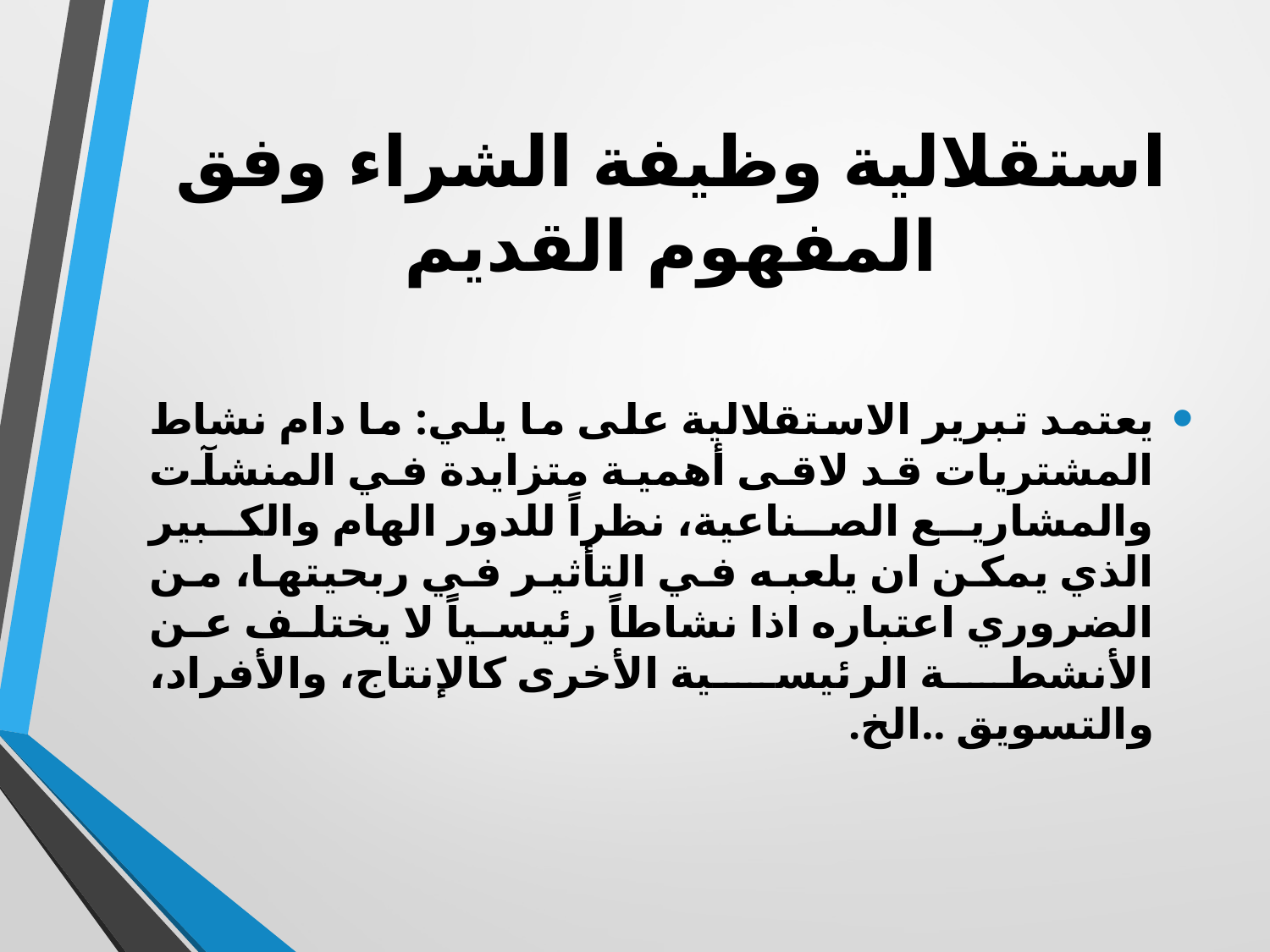

# استقلالية وظيفة الشراء وفق المفهوم القديم
يعتمد تبرير الاستقلالية على ما يلي: ما دام نشاط المشتريات قد لاقى أهمية متزايدة في المنشآت والمشاريع الصناعية، نظراً للدور الهام والكبير الذي يمكن ان يلعبه في التأثير في ربحيتها، من الضروري اعتباره اذا نشاطاً رئيسياً لا يختلف عن الأنشطة الرئيسية الأخرى كالإنتاج، والأفراد، والتسويق ..الخ.